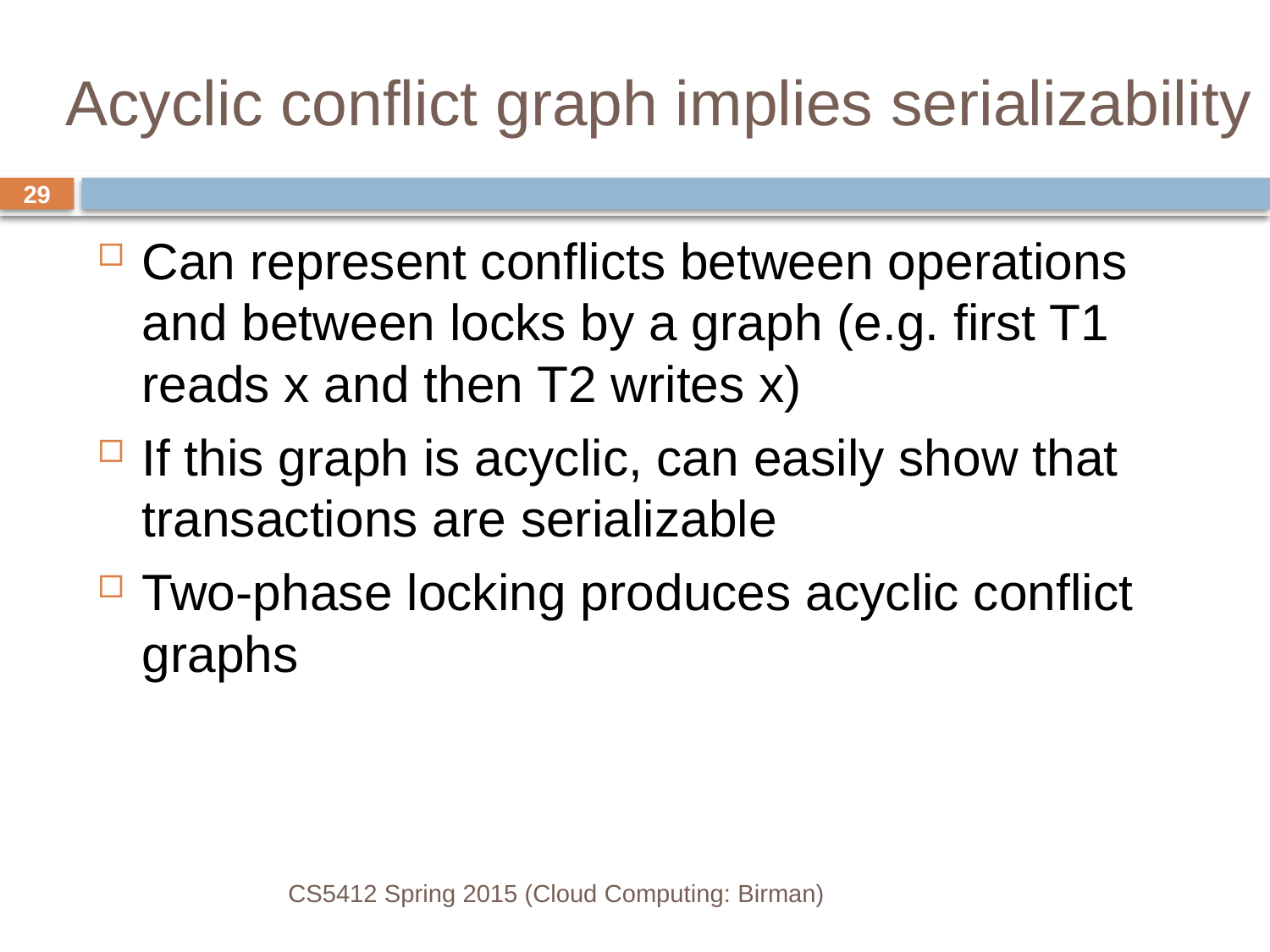

# Acyclic conflict graph implies serializability
29
Can represent conflicts between operations and between locks by a graph (e.g. first T1 reads x and then T2 writes x)
If this graph is acyclic, can easily show that transactions are serializable
Two-phase locking produces acyclic conflict graphs
CS5412 Spring 2015 (Cloud Computing: Birman)